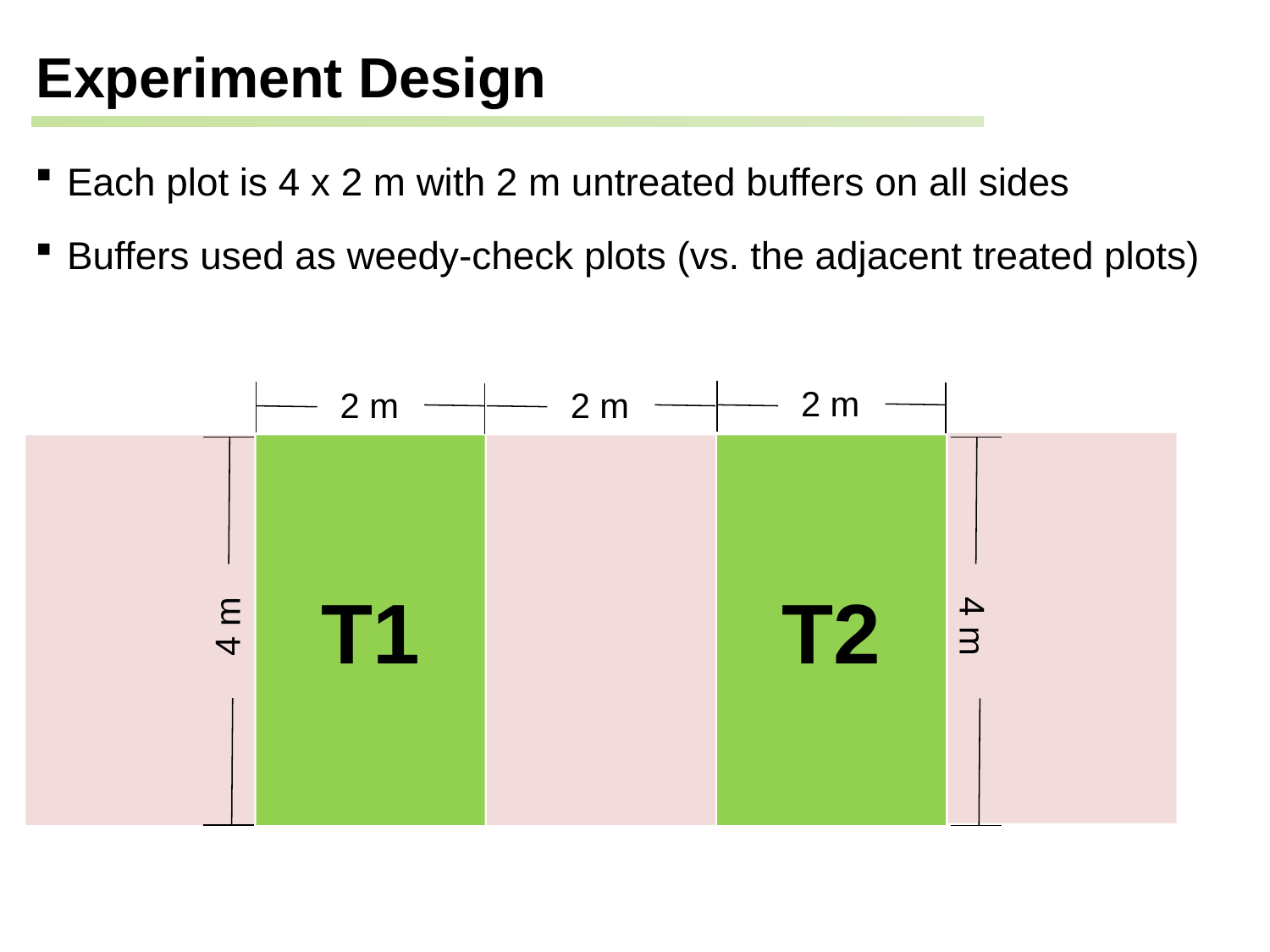

Experiment Design

Each plot is 4 x 2 m with 2 m untreated buffers on all sides
Buffers used as weedy-check plots (vs. the adjacent treated plots)
2 m
2 m

2 m
T1
T2
4 m
4 m